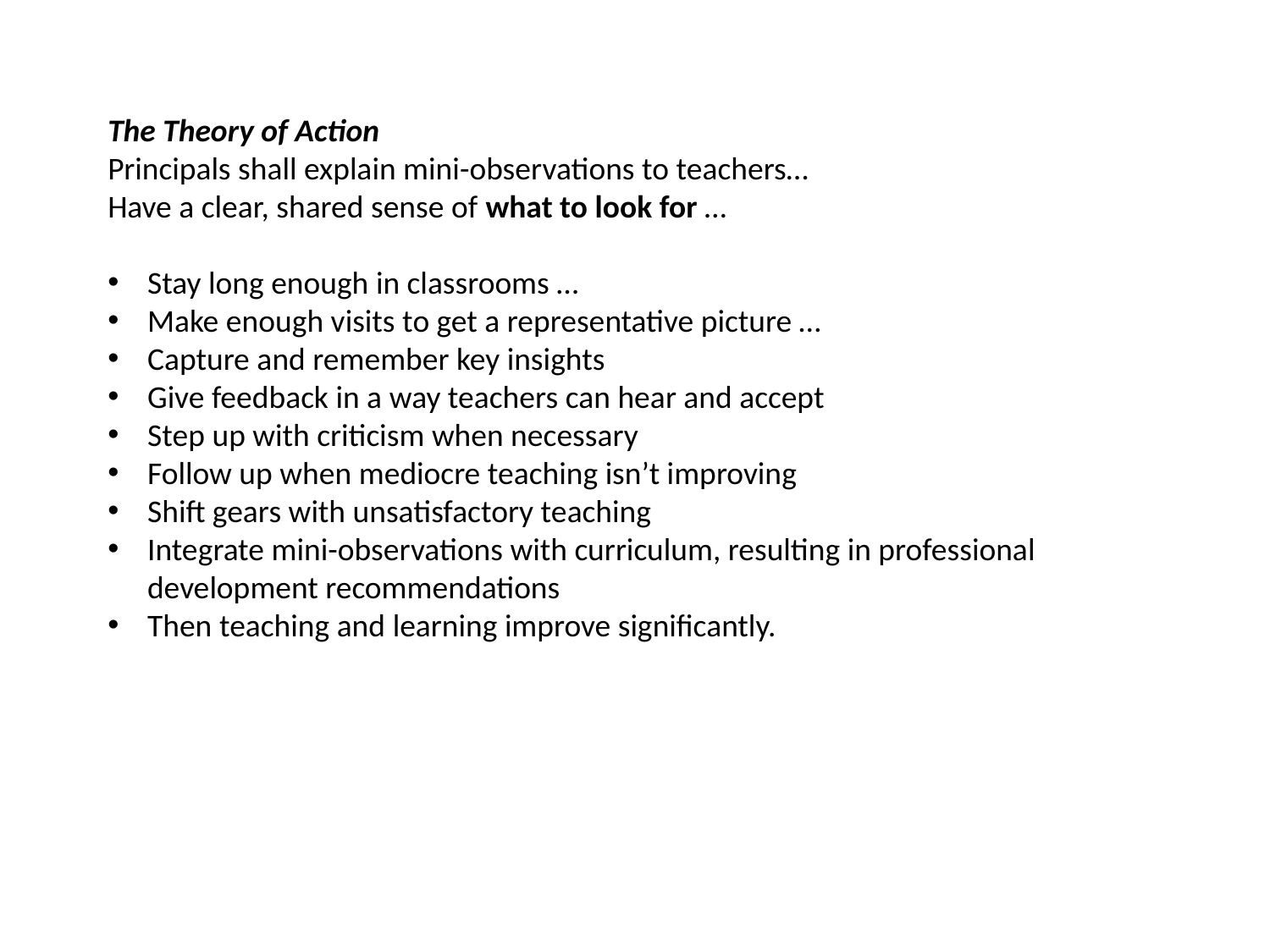

The Theory of Action
Principals shall explain mini-observations to teachers…
Have a clear, shared sense of what to look for …

Stay long enough in classrooms …
Make enough visits to get a representative picture …
Capture and remember key insights
Give feedback in a way teachers can hear and accept
Step up with criticism when necessary
Follow up when mediocre teaching isn’t improving
Shift gears with unsatisfactory teaching
Integrate mini-observations with curriculum, resulting in professional development recommendations
Then teaching and learning improve significantly.